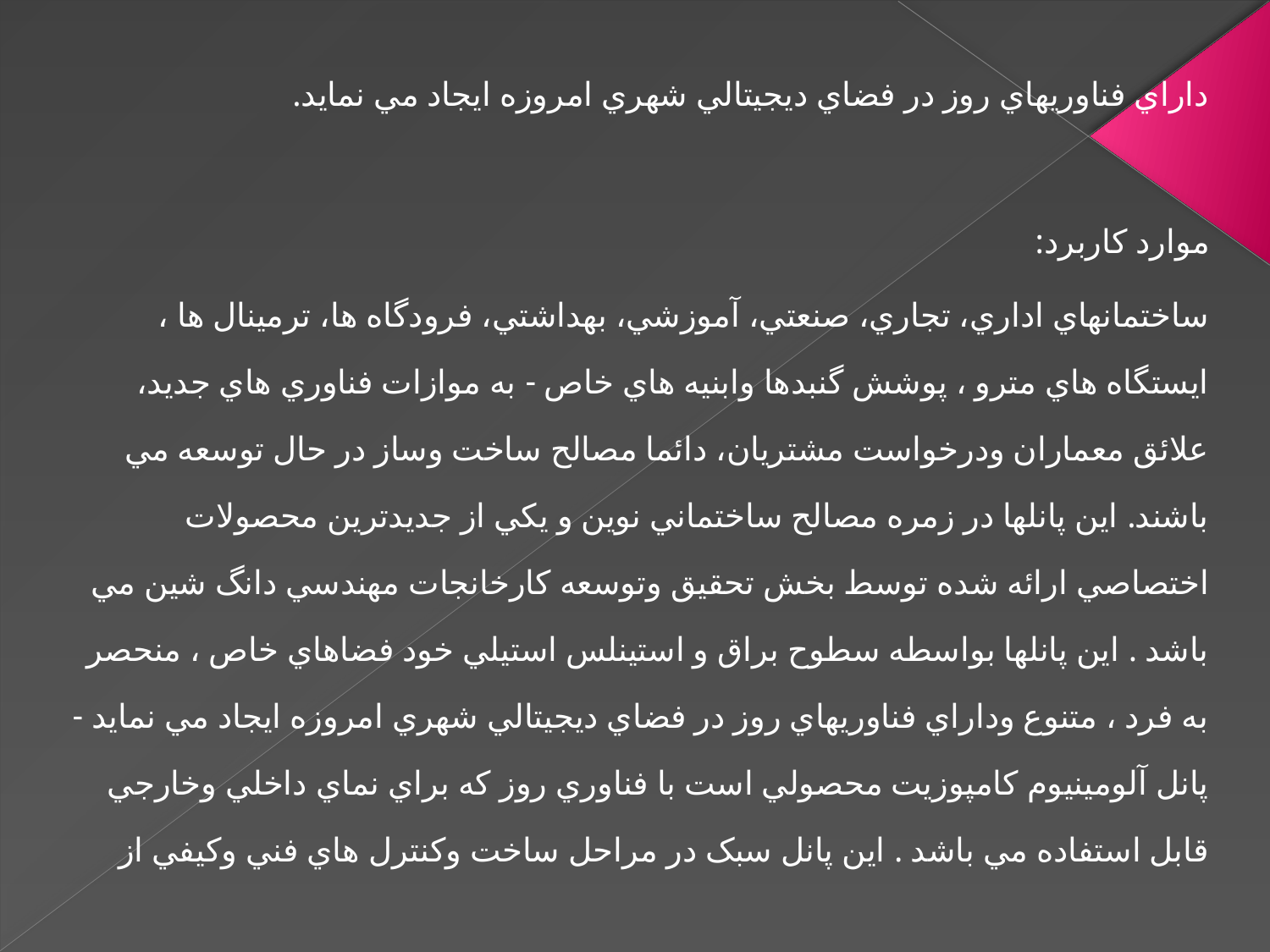

داراي فناوريهاي روز در فضاي ديجيتالي شهري امروزه ايجاد مي نمايد.

موارد کاربرد:
ساختمانهاي اداري، تجاري، صنعتي، آموزشي، بهداشتي، فرودگاه ها، ترمينال ها ، ايستگاه هاي مترو ، پوشش گنبدها وابنيه هاي خاص - به موازات فناوري هاي جديد، علائق معماران ودرخواست مشتريان، دائما مصالح ساخت وساز در حال توسعه مي باشند. اين پانلها در زمره مصالح ساختماني نوين و يکي از جديدترين محصولات اختصاصي ارائه شده توسط بخش تحقيق وتوسعه کارخانجات مهندسي دانگ شين مي باشد . اين پانلها بواسطه سطوح براق و استينلس استيلي خود فضاهاي خاص ، منحصر به فرد ، متنوع وداراي فناوريهاي روز در فضاي ديجيتالي شهري امروزه ايجاد مي نمايد - پانل آلومينيوم کامپوزيت محصولي است با فناوري روز که براي نماي داخلي وخارجي قابل استفاده مي باشد . اين پانل سبک در مراحل ساخت وکنترل هاي فني وکيفي از